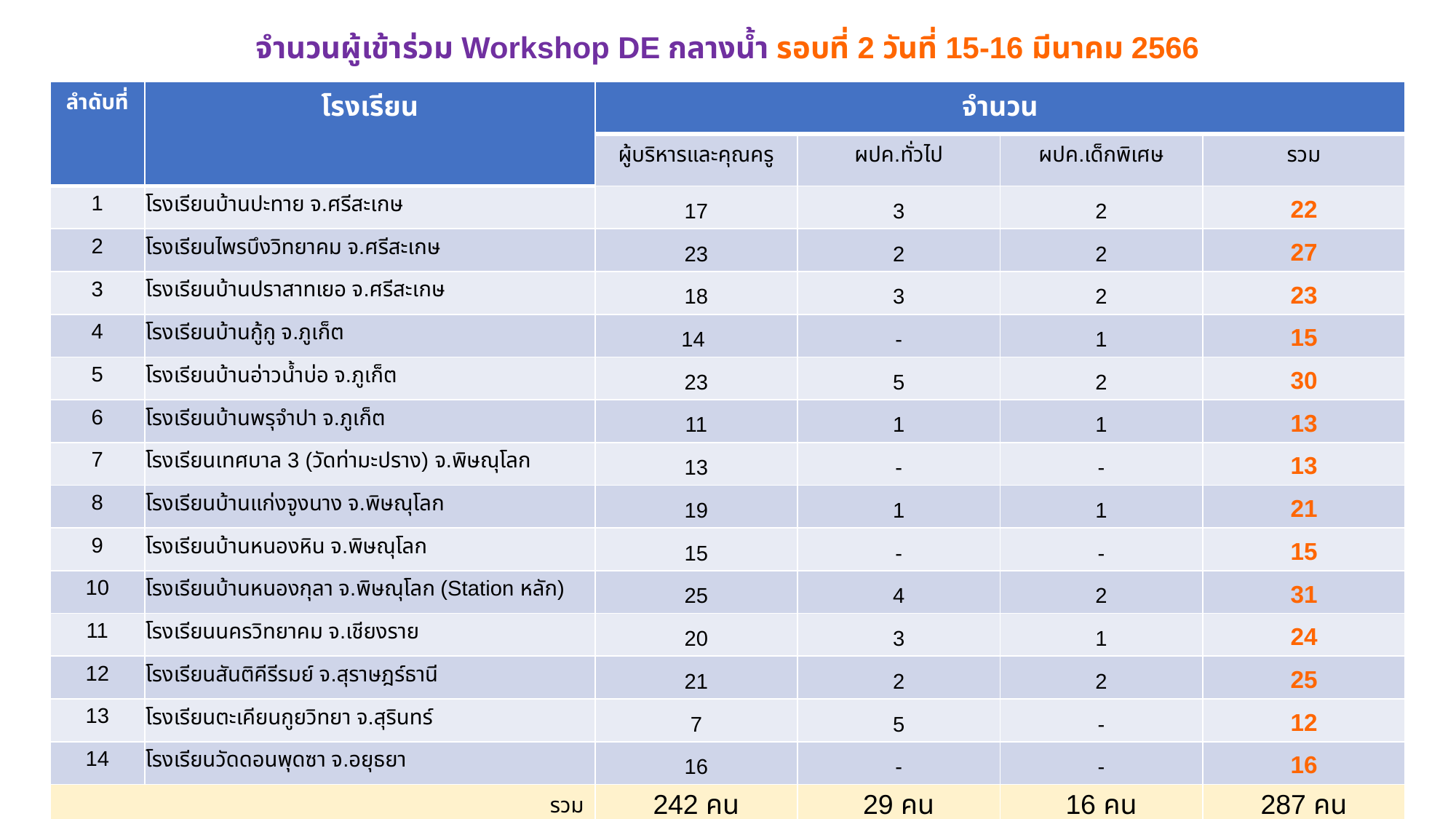

จำนวนผู้เข้าร่วม Workshop DE กลางน้ำ รอบที่ 2 วันที่ 15-16 มีนาคม 2566

| ลำดับที่ | โรงเรียน | จำนวน |  |  |  |
| --- | --- | --- | --- | --- | --- |
|  |  | ผู้บริหารและคุณครู | ผปค.ทั่วไป | ผปค.เด็กพิเศษ | รวม |
| 1 | โรงเรียนบ้านปะทาย จ.ศรีสะเกษ | 17 | 3 | 2 | 22 |
| 2 | โรงเรียนไพรบึงวิทยาคม จ.ศรีสะเกษ | 23 | 2 | 2 | 27 |
| 3 | โรงเรียนบ้านปราสาทเยอ จ.ศรีสะเกษ | 18 | 3 | 2 | 23 |
| 4 | โรงเรียนบ้านกู้กู จ.ภูเก็ต | 14 | - | 1 | 15 |
| 5 | โรงเรียนบ้านอ่าวน้ำบ่อ จ.ภูเก็ต | 23 | 5 | 2 | 30 |
| 6 | โรงเรียนบ้านพรุจำปา จ.ภูเก็ต | 11 | 1 | 1 | 13 |
| 7 | โรงเรียนเทศบาล 3 (วัดท่ามะปราง) จ.พิษณุโลก | 13 | - | - | 13 |
| 8 | โรงเรียนบ้านแก่งจูงนาง จ.พิษณุโลก | 19 | 1 | 1 | 21 |
| 9 | โรงเรียนบ้านหนองหิน จ.พิษณุโลก | 15 | - | - | 15 |
| 10 | โรงเรียนบ้านหนองกุลา จ.พิษณุโลก (Station หลัก) | 25 | 4 | 2 | 31 |
| 11 | โรงเรียนนครวิทยาคม จ.เชียงราย | 20 | 3 | 1 | 24 |
| 12 | โรงเรียนสันติคีรีรมย์ จ.สุราษฎร์ธานี | 21 | 2 | 2 | 25 |
| 13 | โรงเรียนตะเคียนกูยวิทยา จ.สุรินทร์ | 7 | 5 | - | 12 |
| 14 | โรงเรียนวัดดอนพุดซา จ.อยุธยา | 16 | - | - | 16 |
| รวม |  | 242 คน | 29 คน | 16 คน | 287 คน |